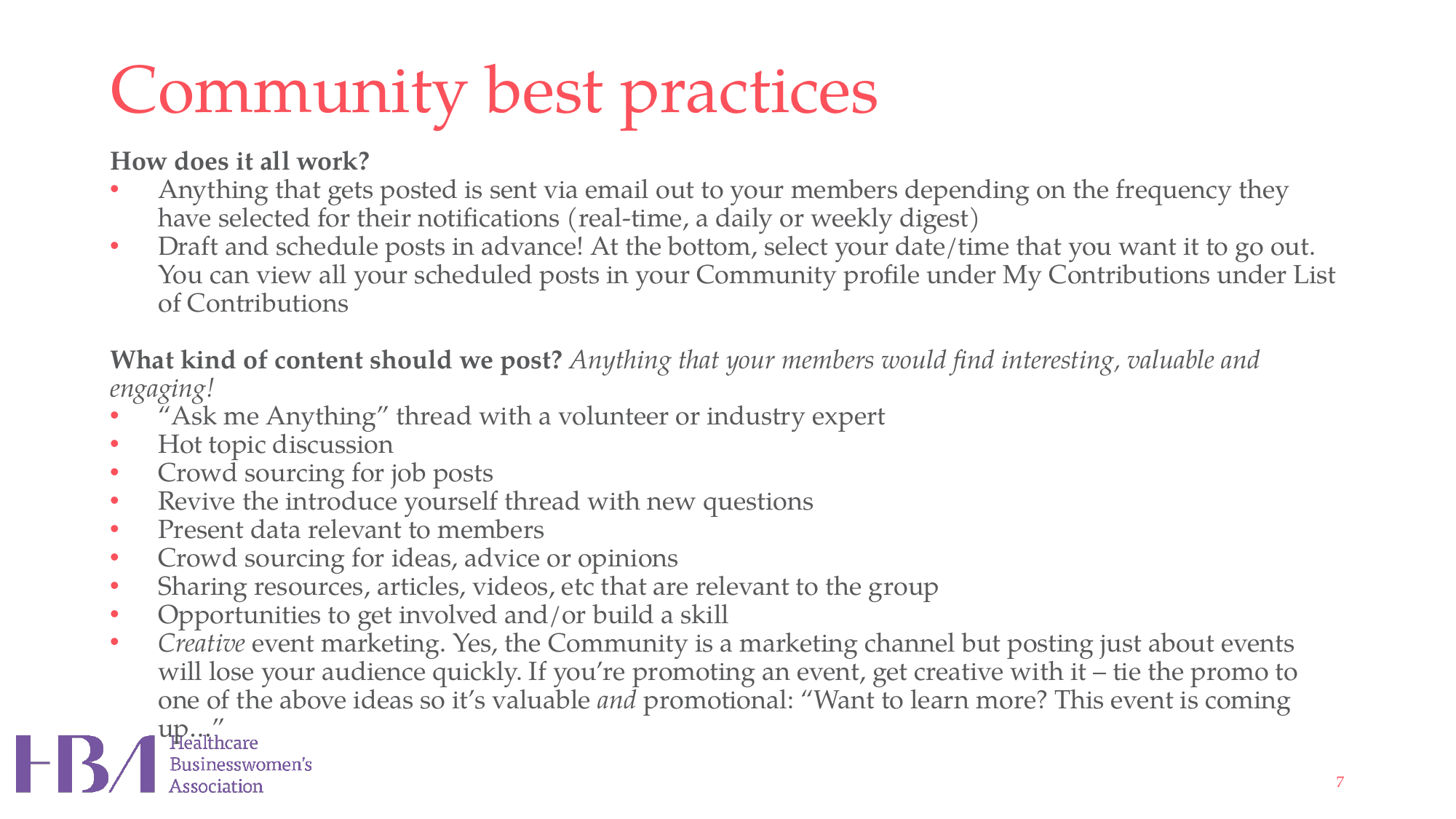

# Community best practices
How does it all work?
Anything that gets posted is sent via email out to your members depending on the frequency they have selected for their notifications (real-time, a daily or weekly digest)
Draft and schedule posts in advance! At the bottom, select your date/time that you want it to go out. You can view all your scheduled posts in your Community profile under My Contributions under List of Contributions

What kind of content should we post? Anything that your members would find interesting, valuable and engaging!
“Ask me Anything” thread with a volunteer or industry expert
Hot topic discussion
Crowd sourcing for job posts
Revive the introduce yourself thread with new questions
Present data relevant to members
Crowd sourcing for ideas, advice or opinions
Sharing resources, articles, videos, etc that are relevant to the group
Opportunities to get involved and/or build a skill
Creative event marketing. Yes, the Community is a marketing channel but posting just about events will lose your audience quickly. If you’re promoting an event, get creative with it – tie the promo to one of the above ideas so it’s valuable and promotional: “Want to learn more? This event is coming up…”

7